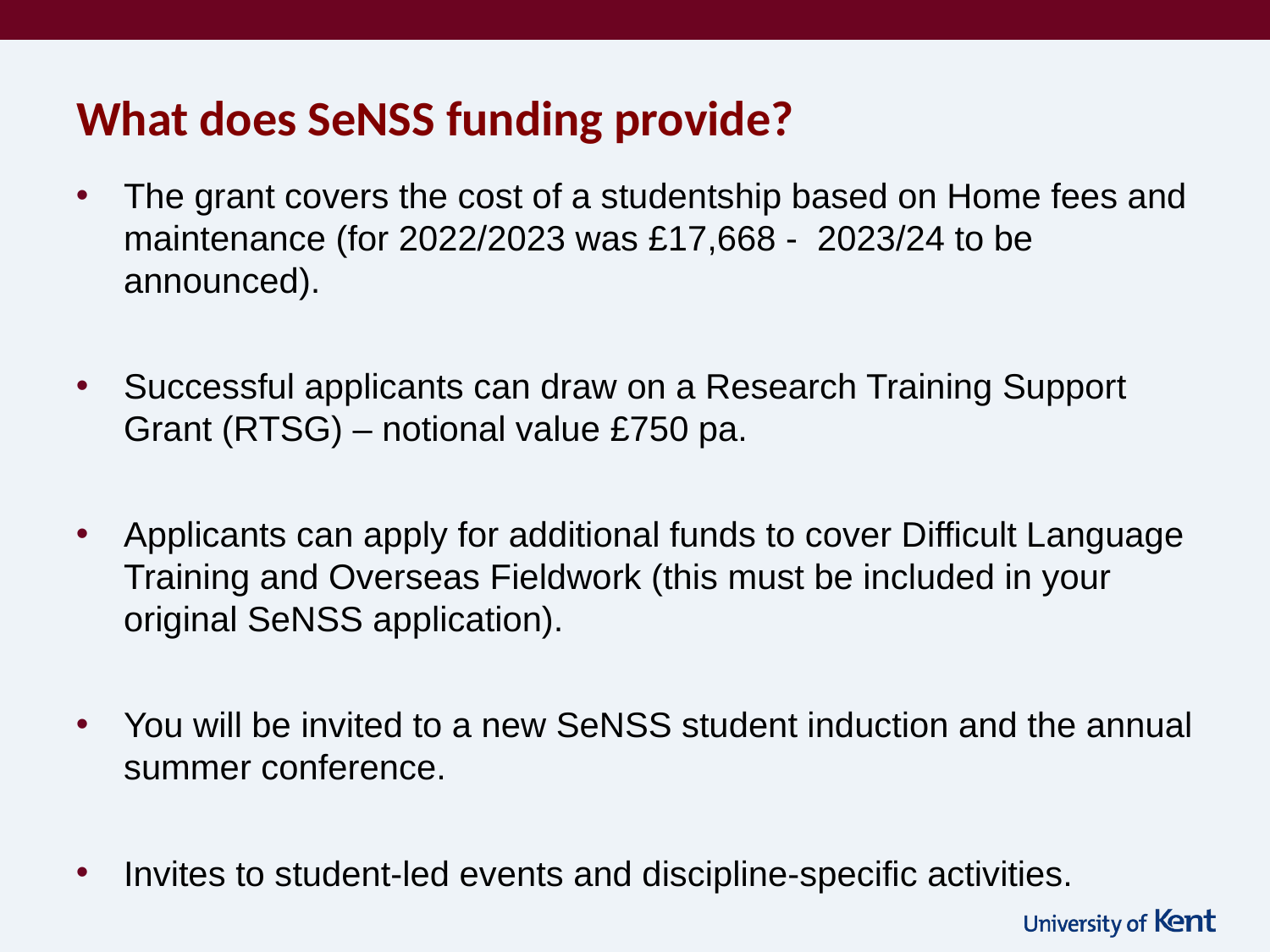

# What does SeNSS funding provide?
The grant covers the cost of a studentship based on Home fees and maintenance (for 2022/2023 was £17,668 -  2023/24 to be announced).

Successful applicants can draw on a Research Training Support Grant (RTSG) – notional value £750 pa.

Applicants can apply for additional funds to cover Difficult Language Training and Overseas Fieldwork (this must be included in your original SeNSS application).

You will be invited to a new SeNSS student induction and the annual summer conference.

Invites to student-led events and discipline-specific activities.